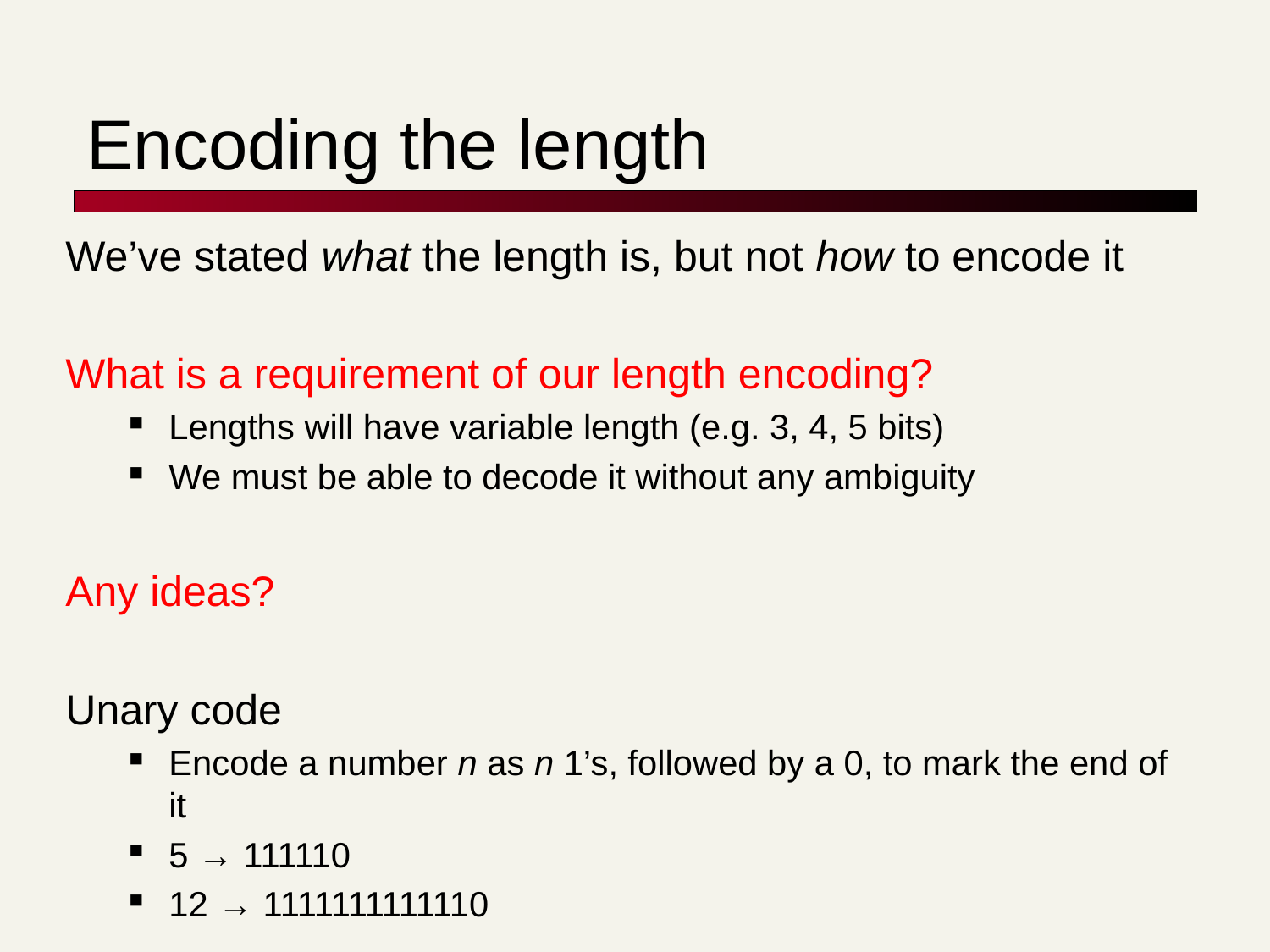

# Encoding the length
We’ve stated what the length is, but not how to encode it

What is a requirement of our length encoding?
Lengths will have variable length (e.g. 3, 4, 5 bits)
We must be able to decode it without any ambiguity

Any ideas?

Unary code
Encode a number n as n 1’s, followed by a 0, to mark the end of it
5 → 111110
12 → 1111111111110